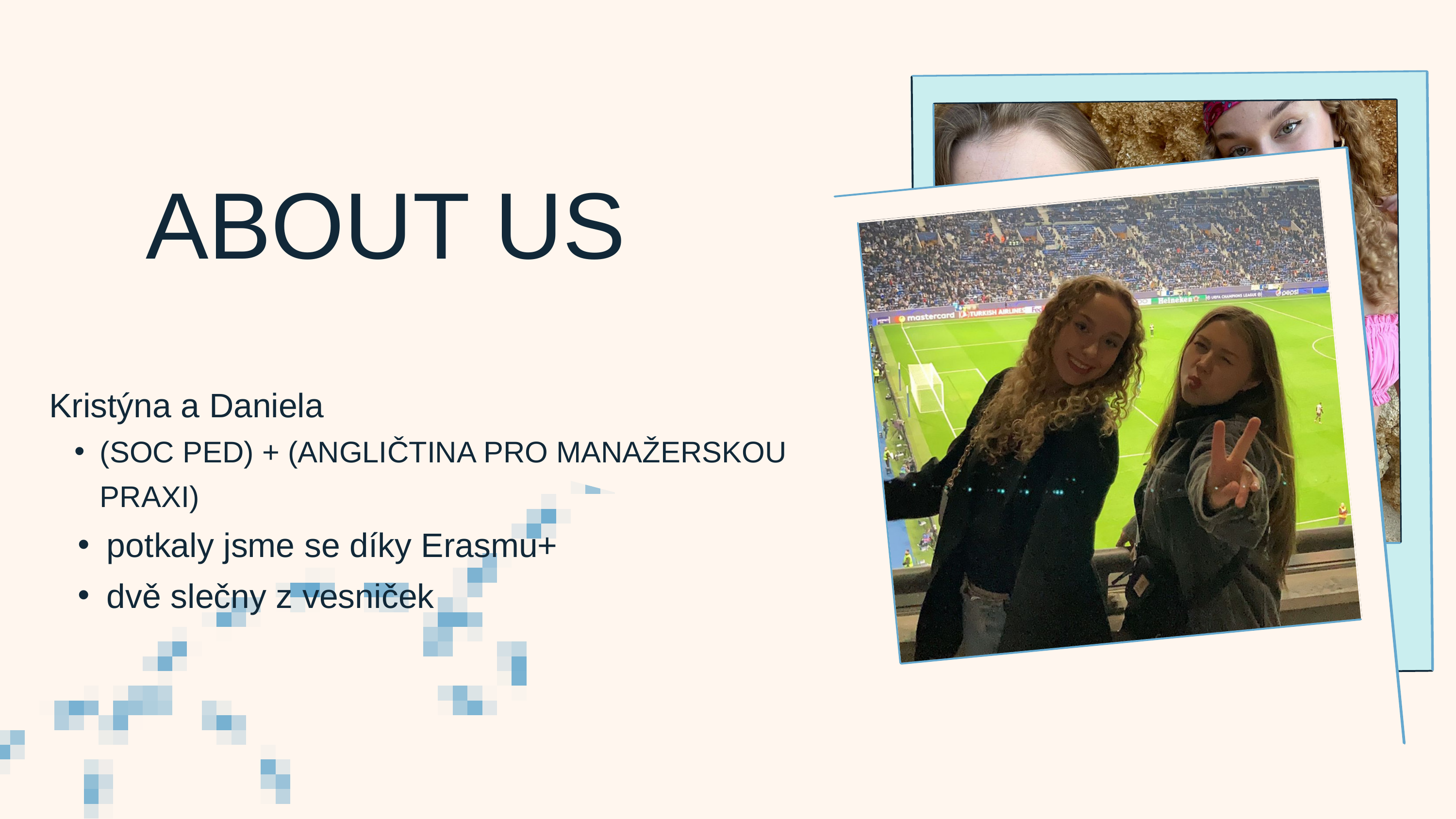

ABOUT US
Kristýna a Daniela
(SOC PED) + (ANGLIČTINA PRO MANAŽERSKOU PRAXI)
potkaly jsme se díky Erasmu+
dvě slečny z vesniček